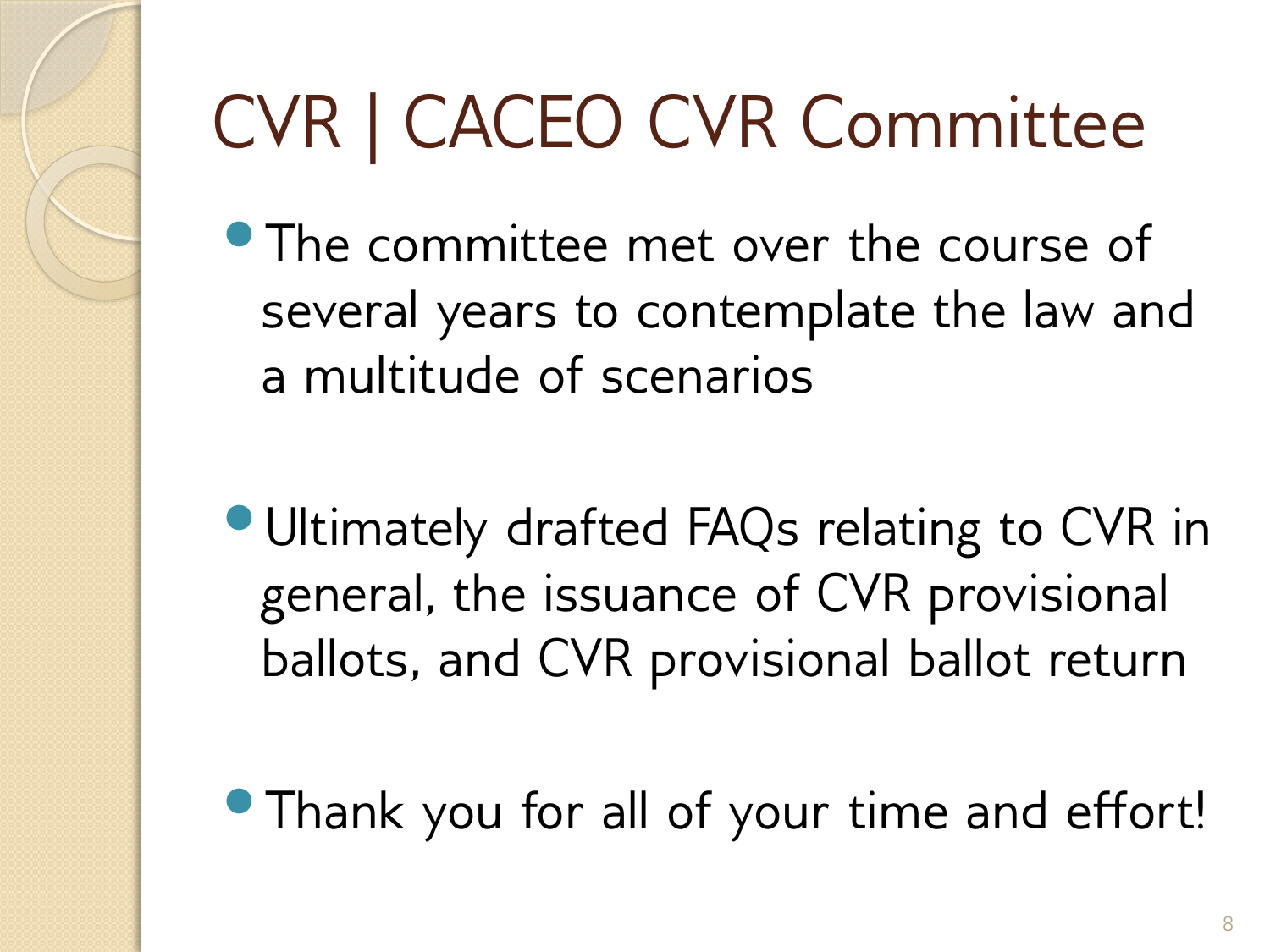

# CVR | CACEO CVR Committee
The committee met over the course of several years to contemplate the law and a multitude of scenarios

Ultimately drafted FAQs relating to CVR in general, the issuance of CVR provisional ballots, and CVR provisional ballot return

Thank you for all of your time and effort!

8